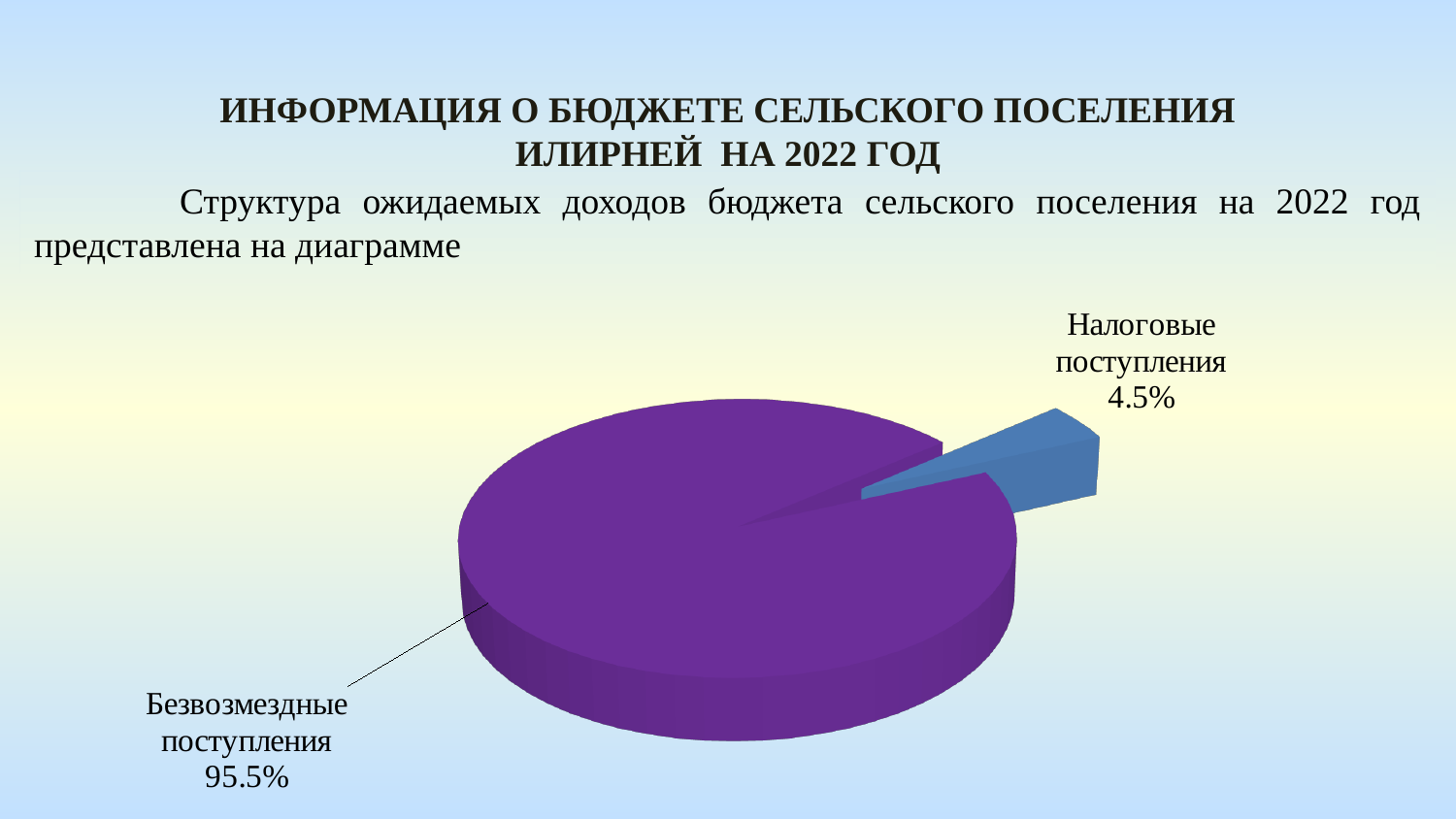

Информация о бюджете сельского поселения илирней  На 2022 год
	Структура ожидаемых доходов бюджета сельского поселения на 2022 год представлена на диаграмме

[unsupported chart]